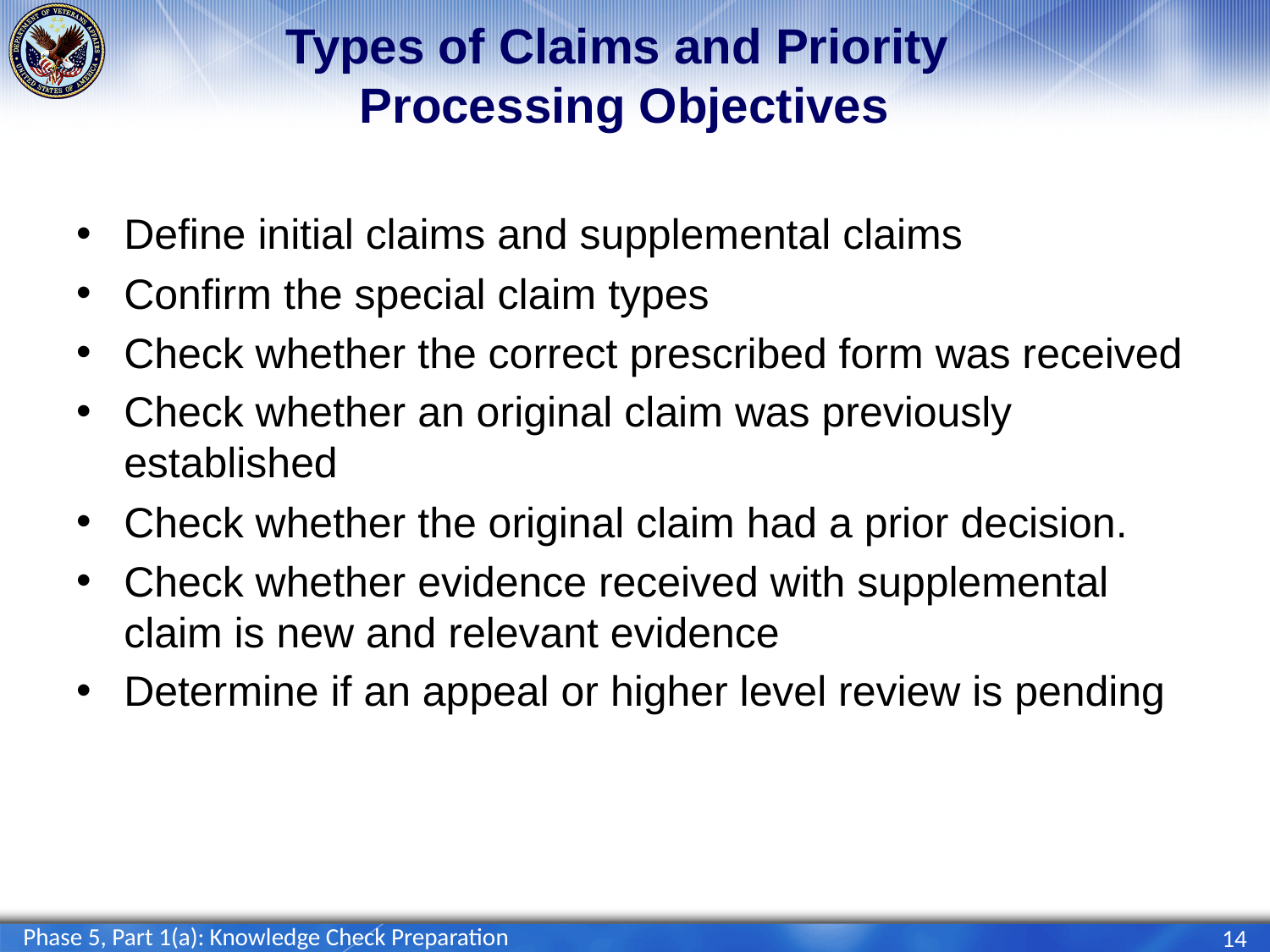

# Types of Claims and Priority Processing Objectives
Define initial claims and supplemental claims
Confirm the special claim types
Check whether the correct prescribed form was received
Check whether an original claim was previously established
Check whether the original claim had a prior decision.
Check whether evidence received with supplemental claim is new and relevant evidence
Determine if an appeal or higher level review is pending
Phase 5, Part 1(a): Knowledge Check Preparation
14